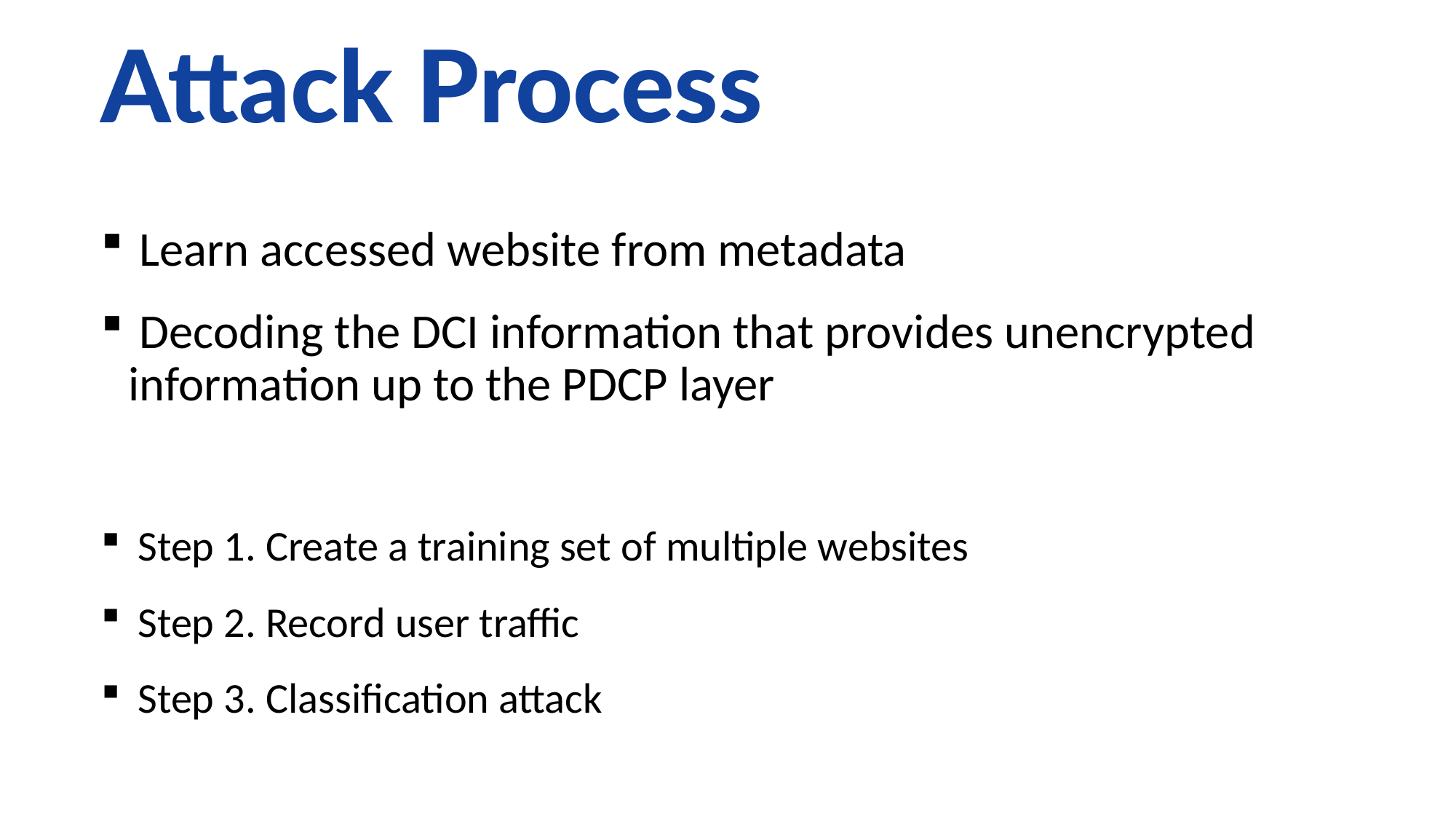

Attack Process
 Learn accessed website from metadata
 Decoding the DCI information that provides unencrypted information up to the PDCP layer

 Step 1. Create a training set of multiple websites
 Step 2. Record user traffic
 Step 3. Classification attack